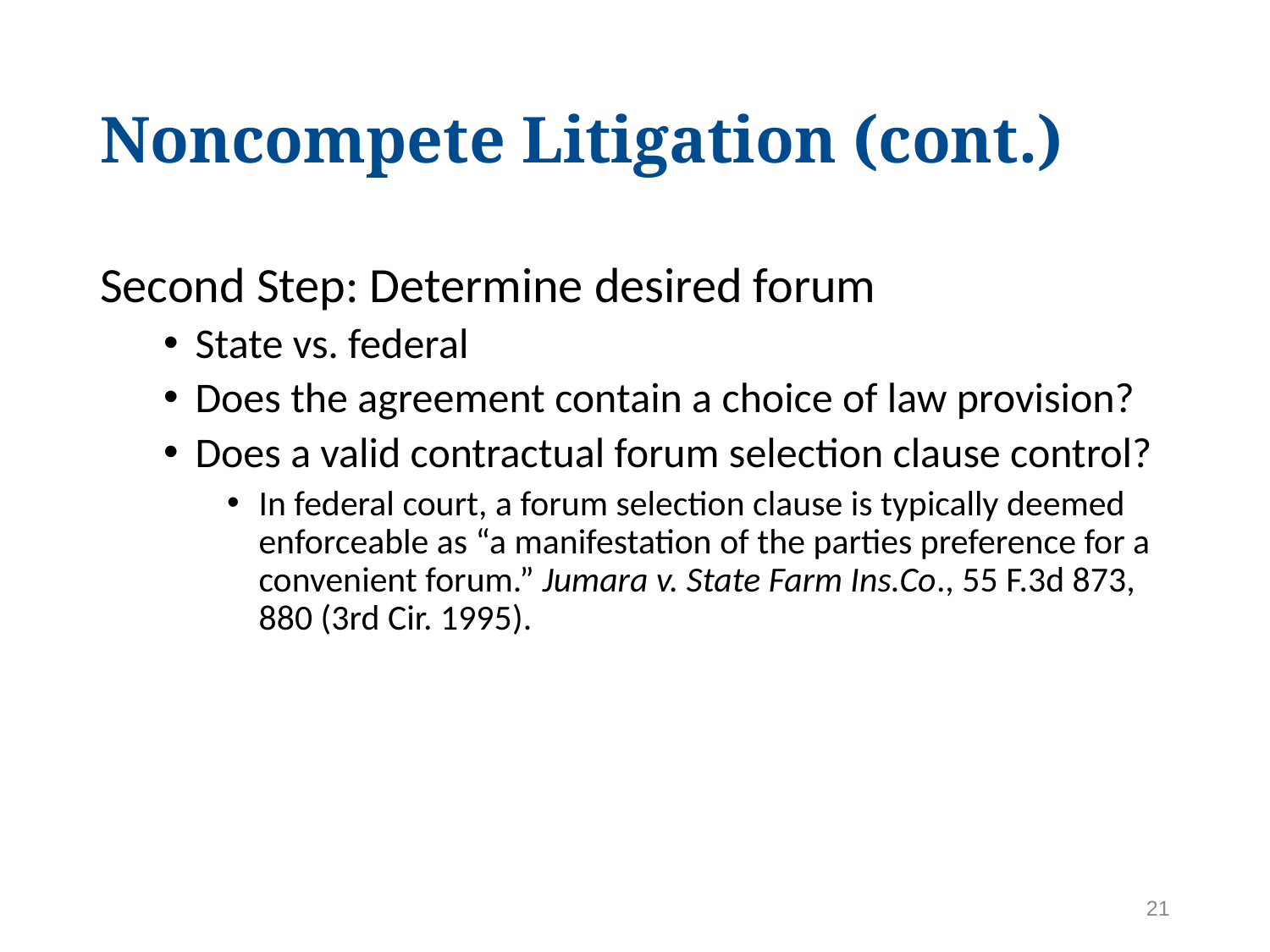

# Noncompete Litigation (cont.)
Second Step: Determine desired forum
State vs. federal
Does the agreement contain a choice of law provision?
Does a valid contractual forum selection clause control?
In federal court, a forum selection clause is typically deemed enforceable as “a manifestation of the parties preference for a convenient forum.” Jumara v. State Farm Ins.Co., 55 F.3d 873, 880 (3rd Cir. 1995).
21